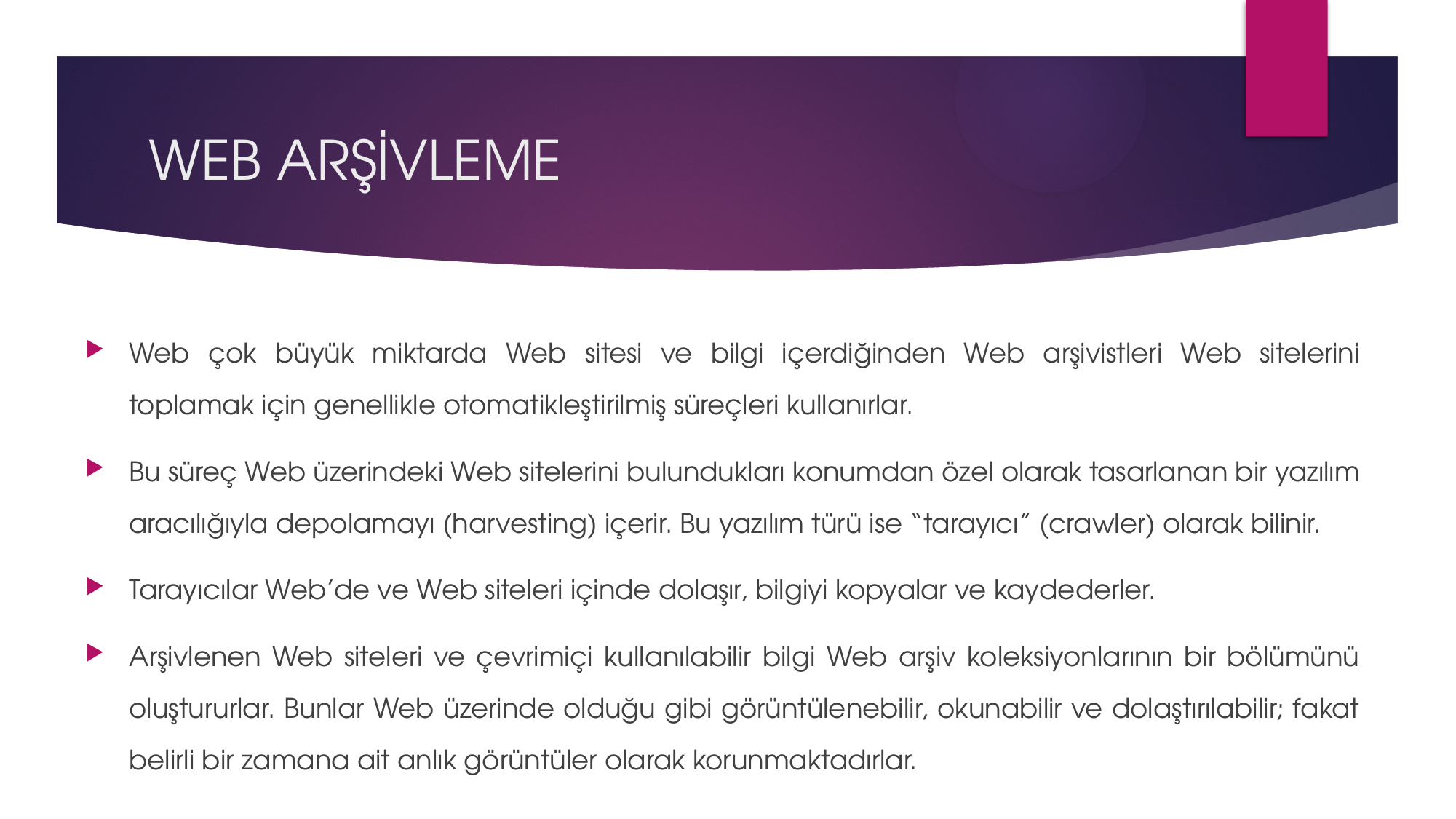

# WEB ARŞİVLEME
Web çok büyük miktarda Web sitesi ve bilgi içerdiğinden Web arşivistleri Web sitelerini toplamak için genellikle otomatikleştirilmiş süreçleri kullanırlar.
Bu süreç Web üzerindeki Web sitelerini bulundukları konumdan özel olarak tasarlanan bir yazılım aracılığıyla depolamayı (harvesting) içerir. Bu yazılım türü ise “tarayıcı” (crawler) olarak bilinir.
Tarayıcılar Web’de ve Web siteleri içinde dolaşır, bilgiyi kopyalar ve kaydederler.
Arşivlenen Web siteleri ve çevrimiçi kullanılabilir bilgi Web arşiv koleksiyonlarının bir bölümünü oluştururlar. Bunlar Web üzerinde olduğu gibi görüntülenebilir, okunabilir ve dolaştırılabilir; fakat belirli bir zamana ait anlık görüntüler olarak korunmaktadırlar.